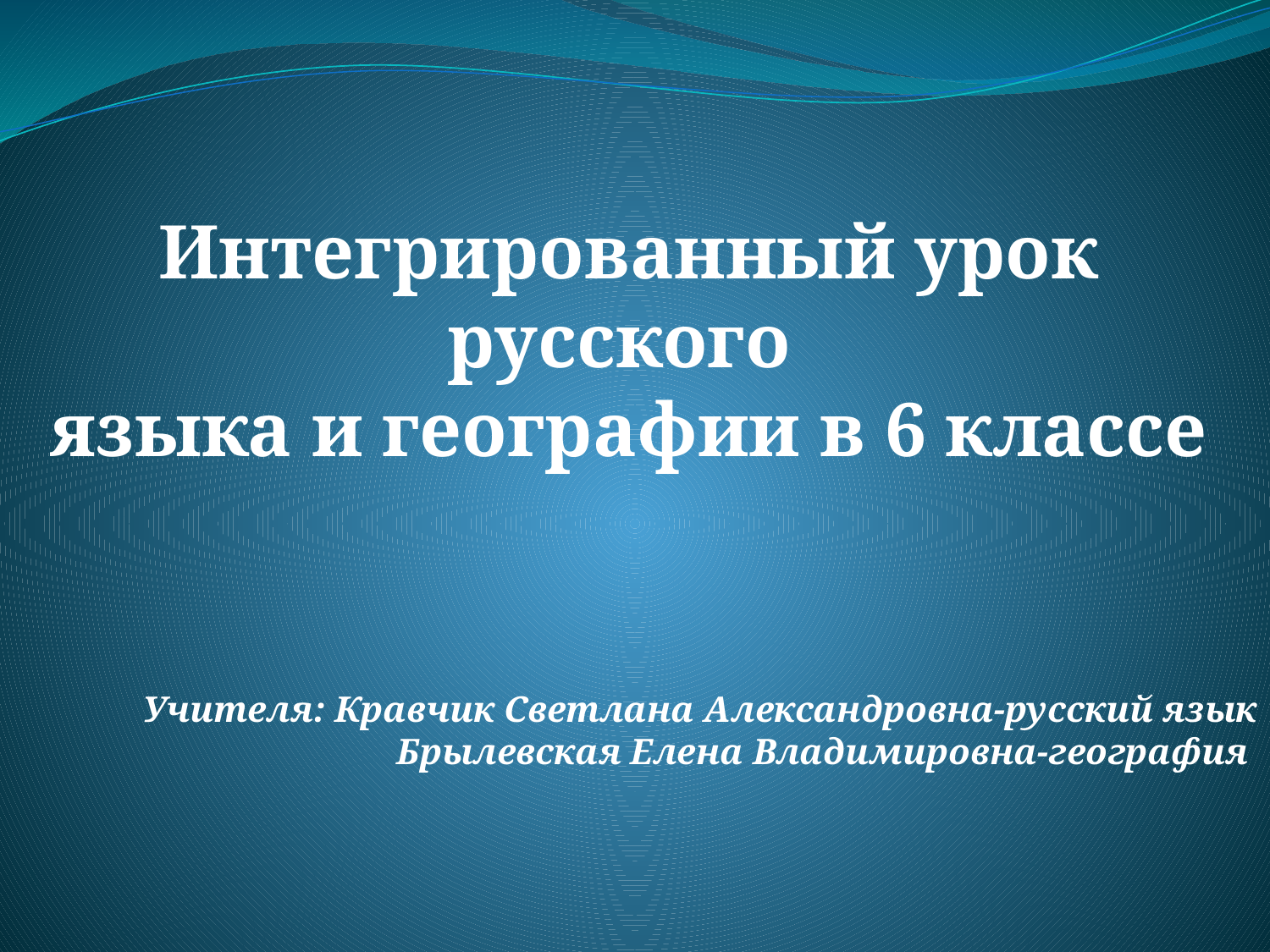

Интегрированный урок русского
языка и географии в 6 классе

Учителя: Кравчик Светлана Александровна-русский язык
                                        Брылевская Елена Владимировна-география